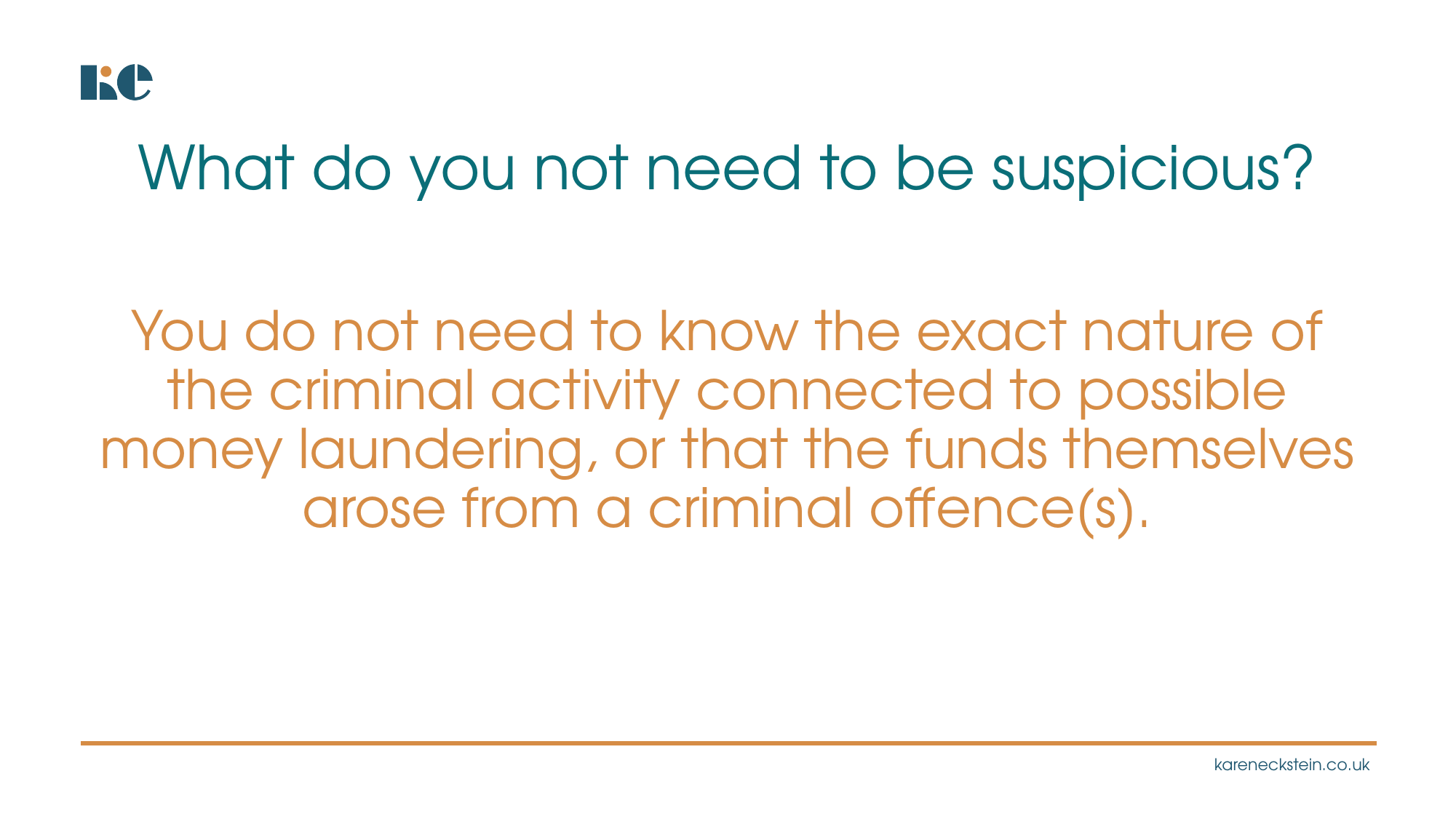

What do you not need to be suspicious?
You do not need to know the exact nature of the criminal activity connected to possible money laundering, or that the funds themselves arose from a criminal offence(s).